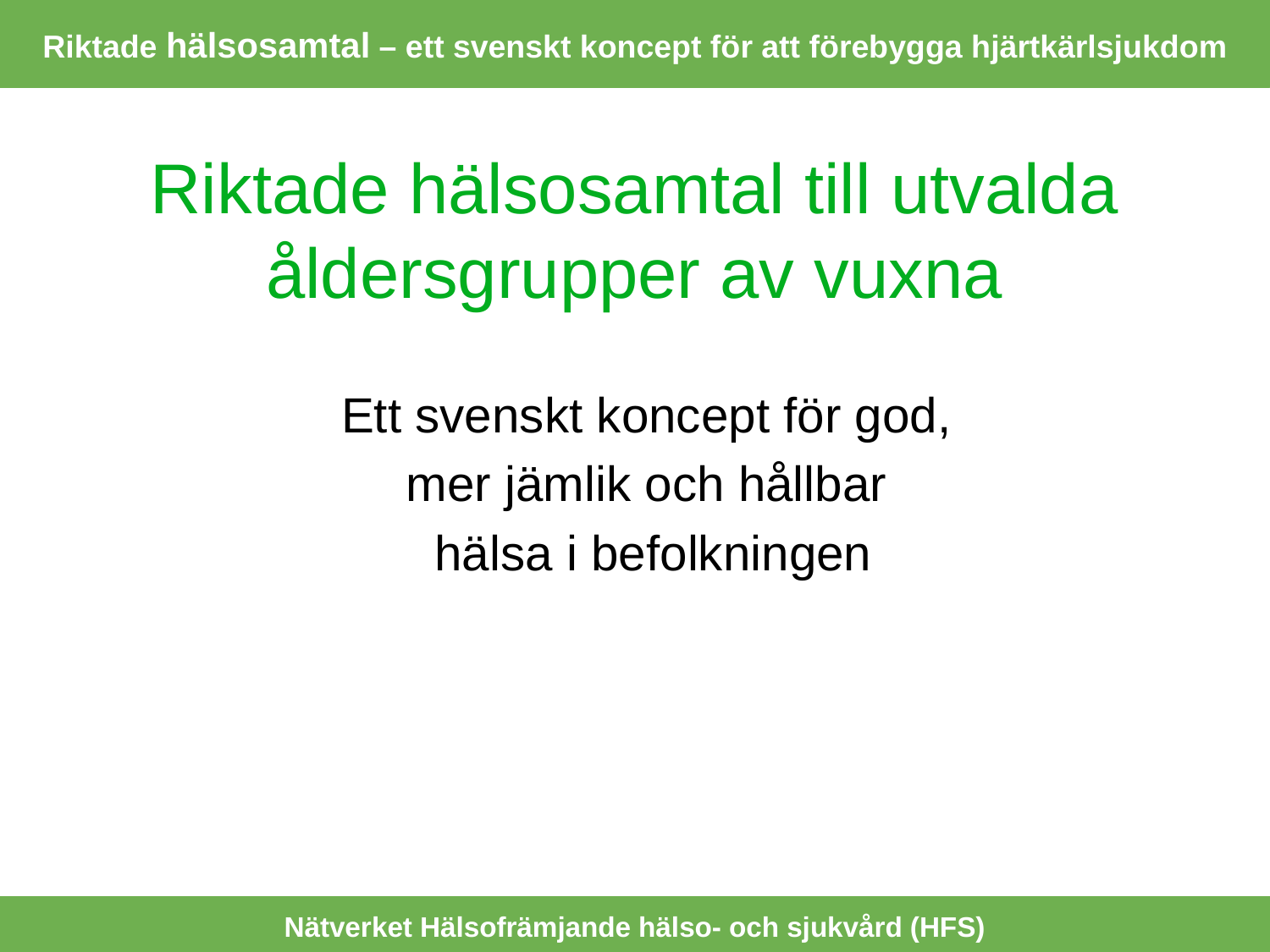

Riktade hälsosamtal – ett svenskt koncept för att förebygga hjärtkärlsjukdom
Riktade hälsosamtal till utvalda åldersgrupper av vuxna
Ett svenskt koncept för god,
mer jämlik och hållbar
hälsa i befolkningen

Nätverket Hälsofrämjande hälso- och sjukvård (HFS)